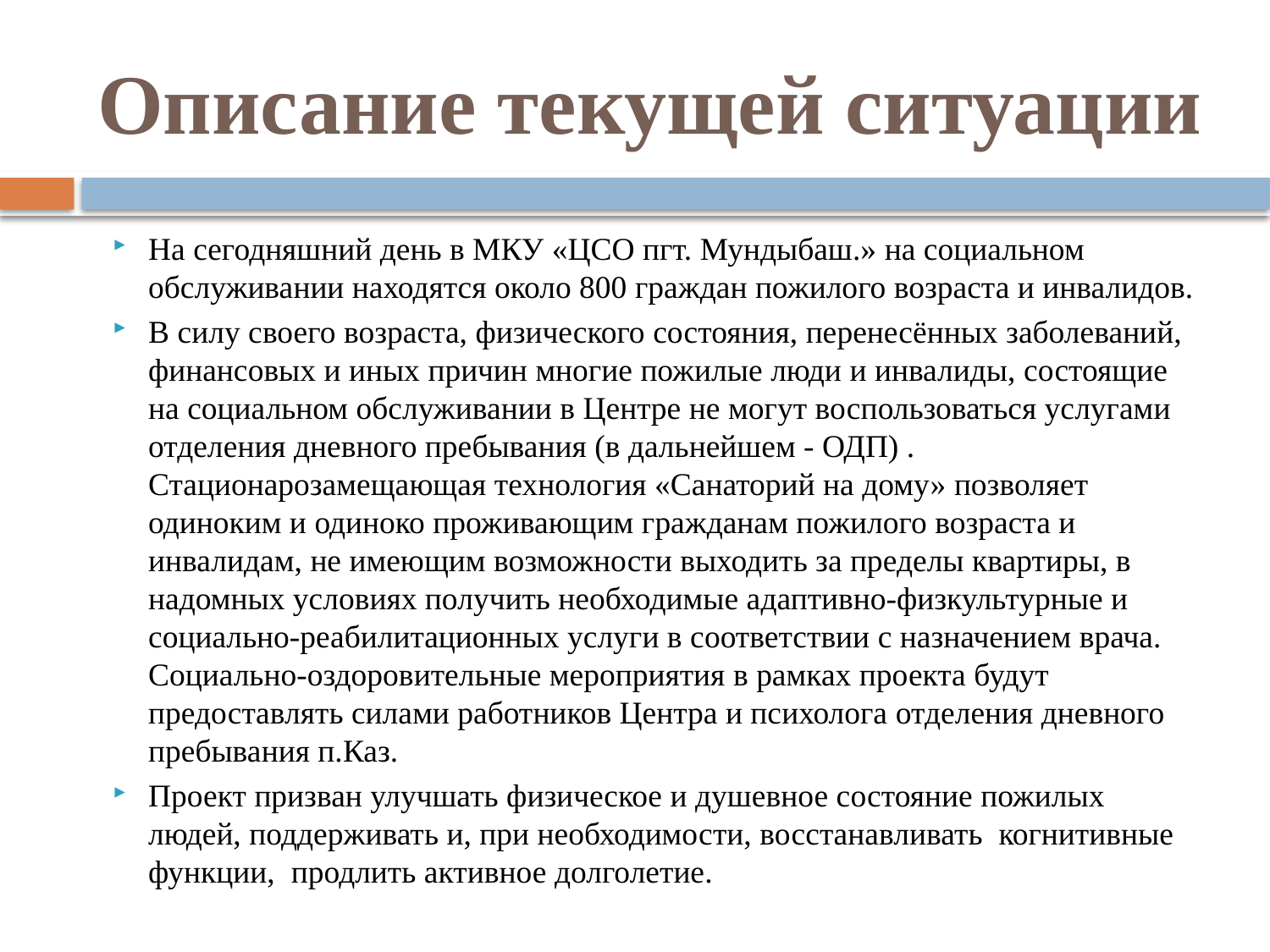

# Описание текущей ситуации
На сегодняшний день в МКУ «ЦСО пгт. Мундыбаш.» на социальном обслуживании находятся около 800 граждан пожилого возраста и инвалидов.
В силу своего возраста, физического состояния, перенесённых заболеваний, финансовых и иных причин многие пожилые люди и инвалиды, состоящие на социальном обслуживании в Центре не могут воспользоваться услугами отделения дневного пребывания (в дальнейшем - ОДП) . Стационарозамещающая технология «Санаторий на дому» позволяет одиноким и одиноко проживающим гражданам пожилого возраста и инвалидам, не имеющим возможности выходить за пределы квартиры, в надомных условиях получить необходимые адаптивно-физкультурные и социально-реабилитационных услуги в соответствии с назначением врача. Социально-оздоровительные мероприятия в рамках проекта будут предоставлять силами работников Центра и психолога отделения дневного пребывания п.Каз.
Проект призван улучшать физическое и душевное состояние пожилых людей, поддерживать и, при необходимости, восстанавливать  когнитивные функции,  продлить активное долголетие.